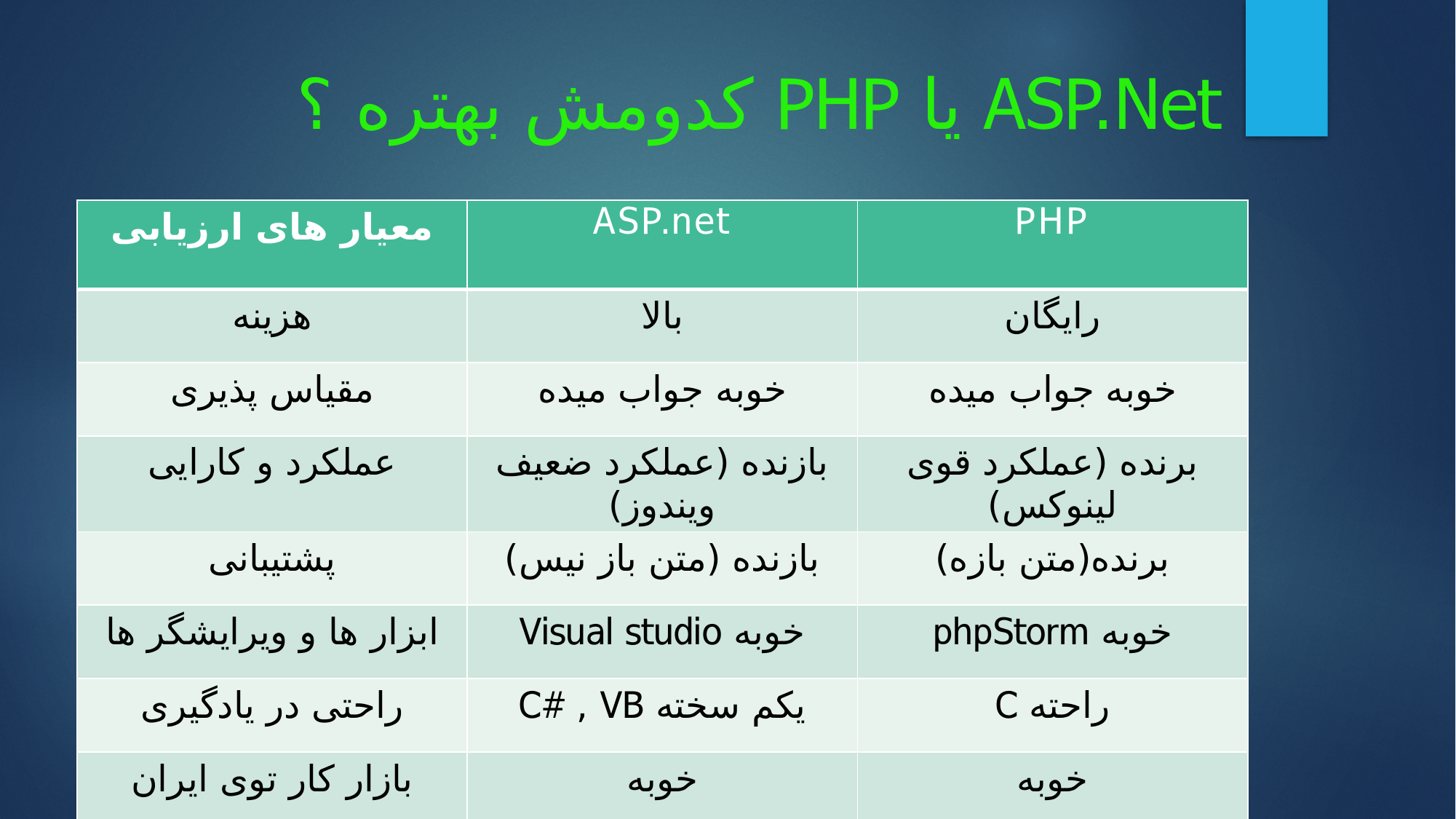

# ASP.Net یا PHP کدومش بهتره ؟
| معیار های ارزیابی | ASP.net | PHP |
| --- | --- | --- |
| هزینه | بالا | رایگان |
| مقیاس پذیری | خوبه جواب میده | خوبه جواب میده |
| عملکرد و کارایی | بازنده (عملکرد ضعیف ویندوز) | برنده (عملکرد قوی لینوکس) |
| پشتیبانی | بازنده (متن باز نیس) | برنده(متن بازه) |
| ابزار ها و ویرایشگر ها | خوبه Visual studio | خوبه phpStorm |
| راحتی در یادگیری | یکم سخته C# , VB | راحته C |
| بازار کار توی ایران | خوبه | خوبه |